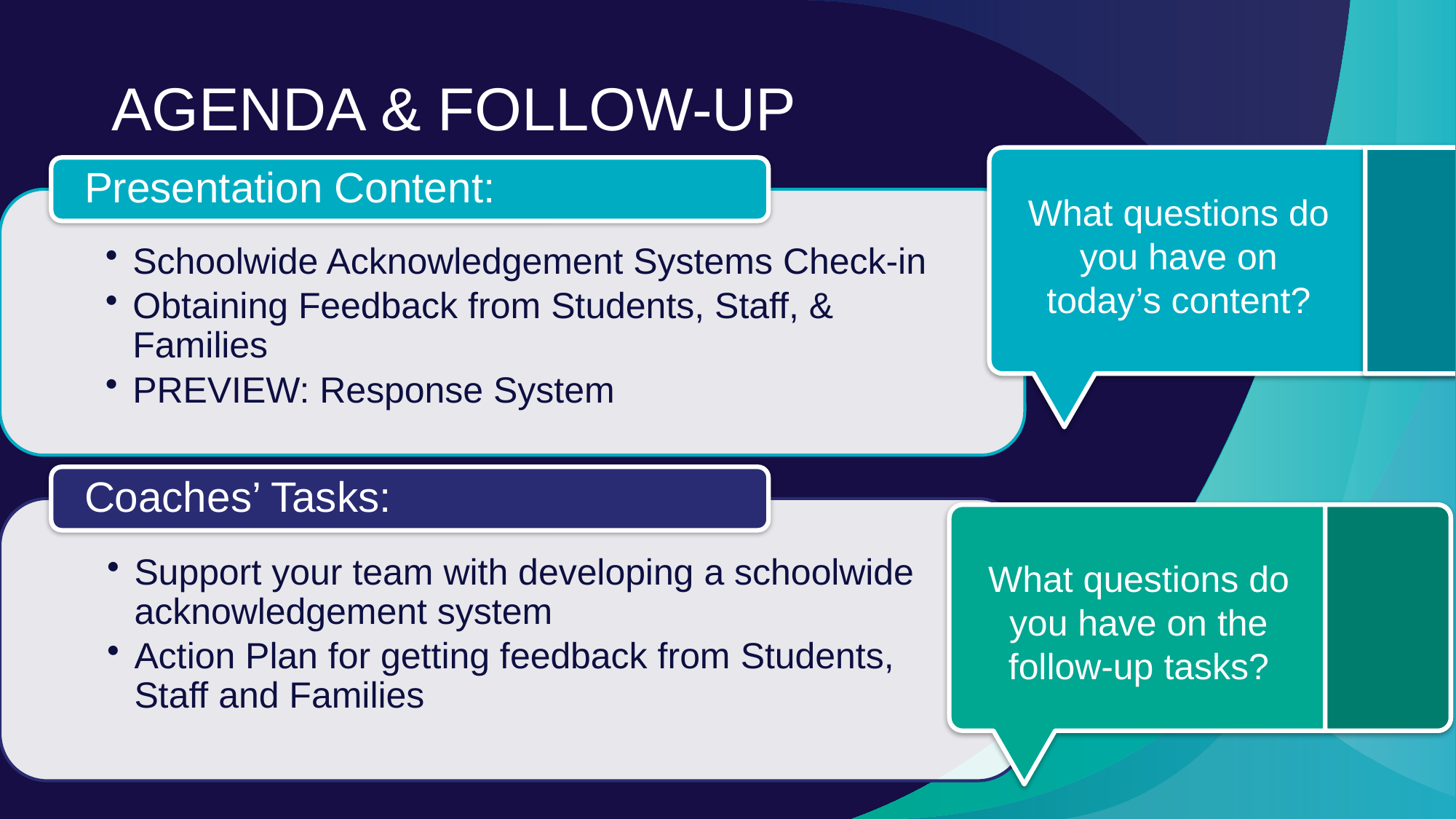

AGENDA & FOLLOW-UP

Schoolwide Acknowledgement Systems Check-in
Obtaining Feedback from Students, Staff, & Families
PREVIEW: Response System
Presentation Content:
Support your team with developing a schoolwide acknowledgement system
Action Plan for getting feedback from Students, Staff and Families
Coaches’ Tasks:
What questions do you have on today’s content?

What questions do you have on the follow-up tasks?